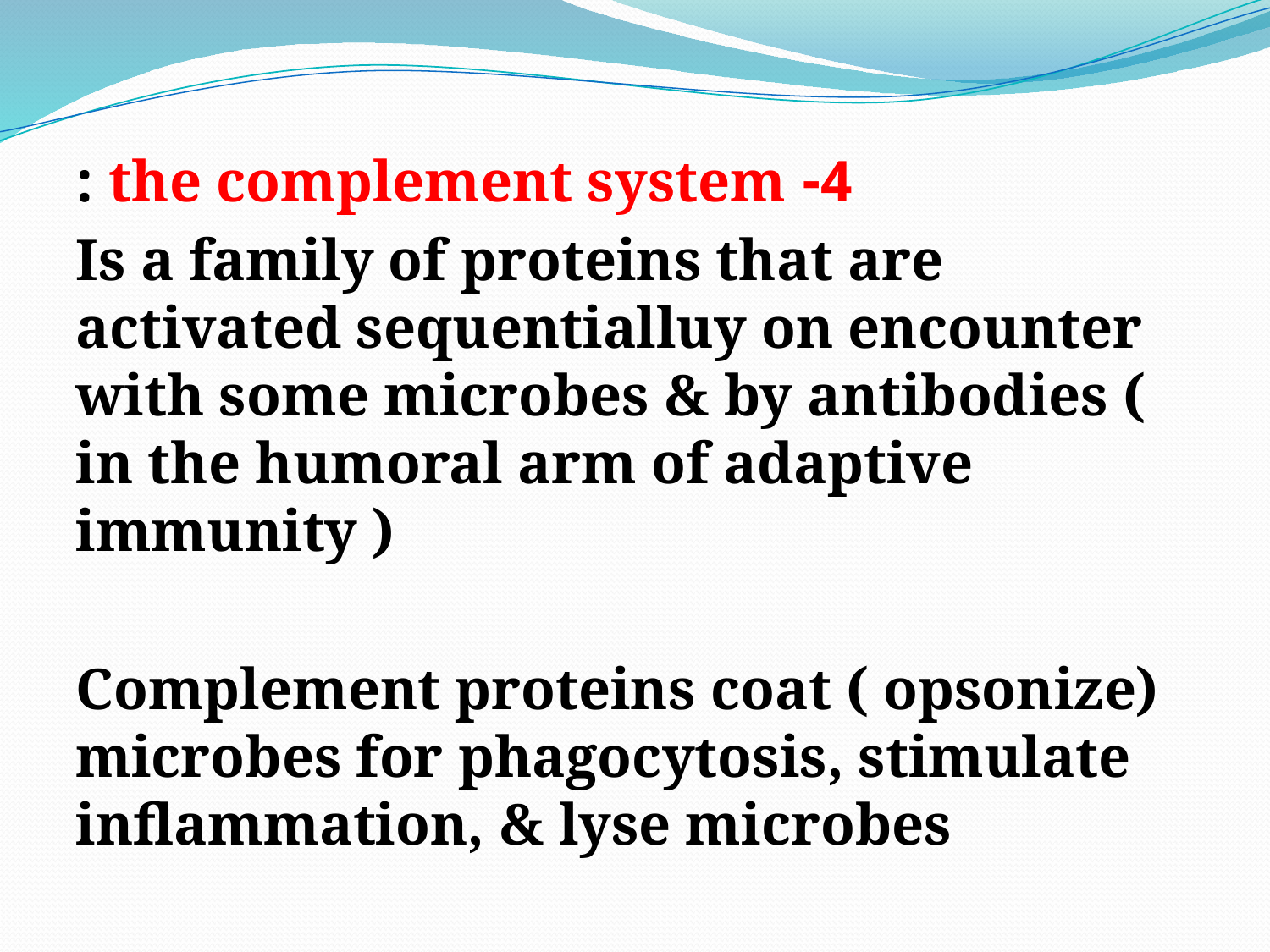

#
4- the complement system :
Is a family of proteins that are activated sequentialluy on encounter with some microbes & by antibodies ( in the humoral arm of adaptive immunity )

Complement proteins coat ( opsonize) microbes for phagocytosis, stimulate inflammation, & lyse microbes